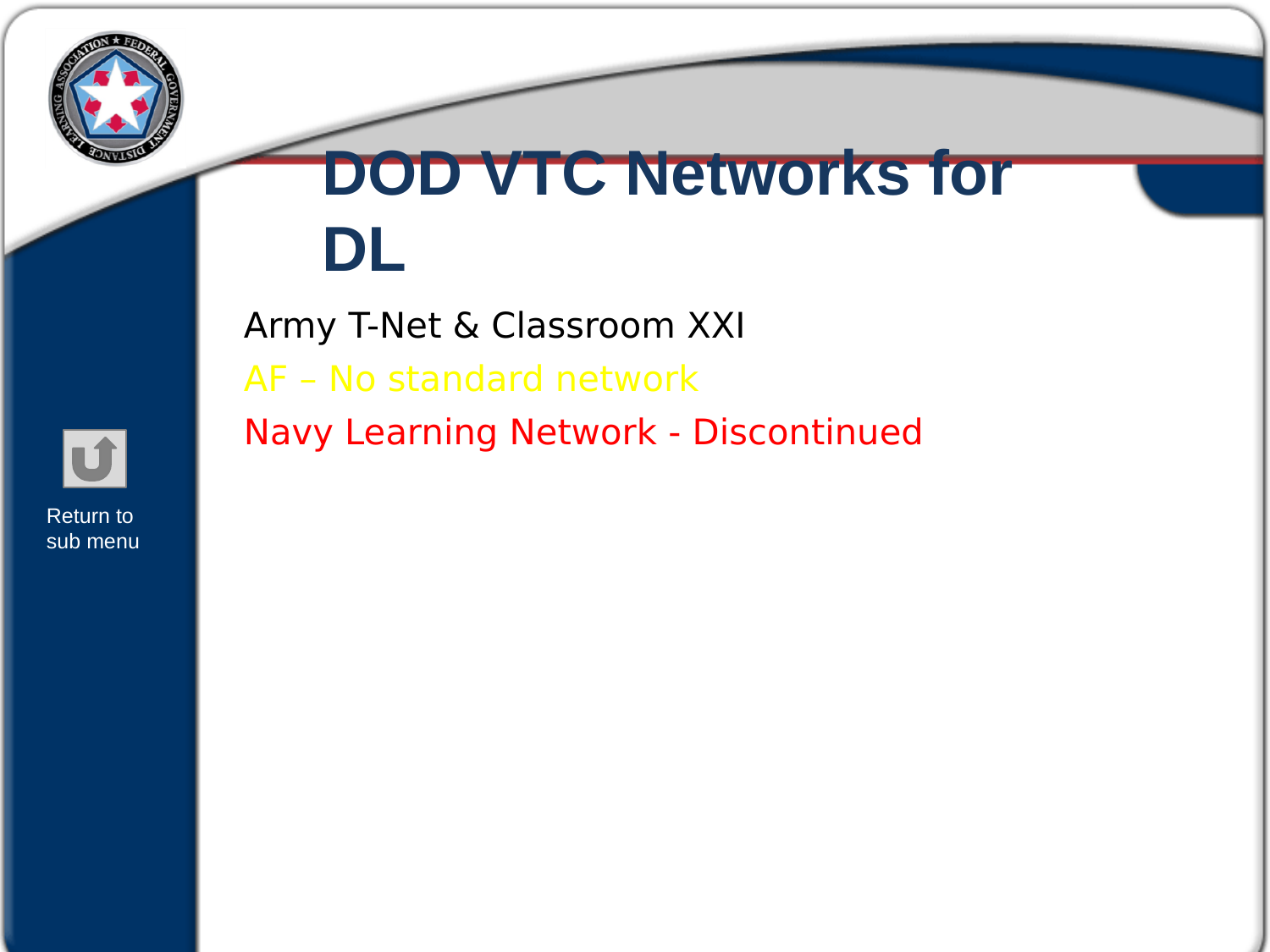

DOD VTC Networks for DL
Army T-Net & Classroom XXI
AF – No standard network
Navy Learning Network - Discontinued

Return to sub menu